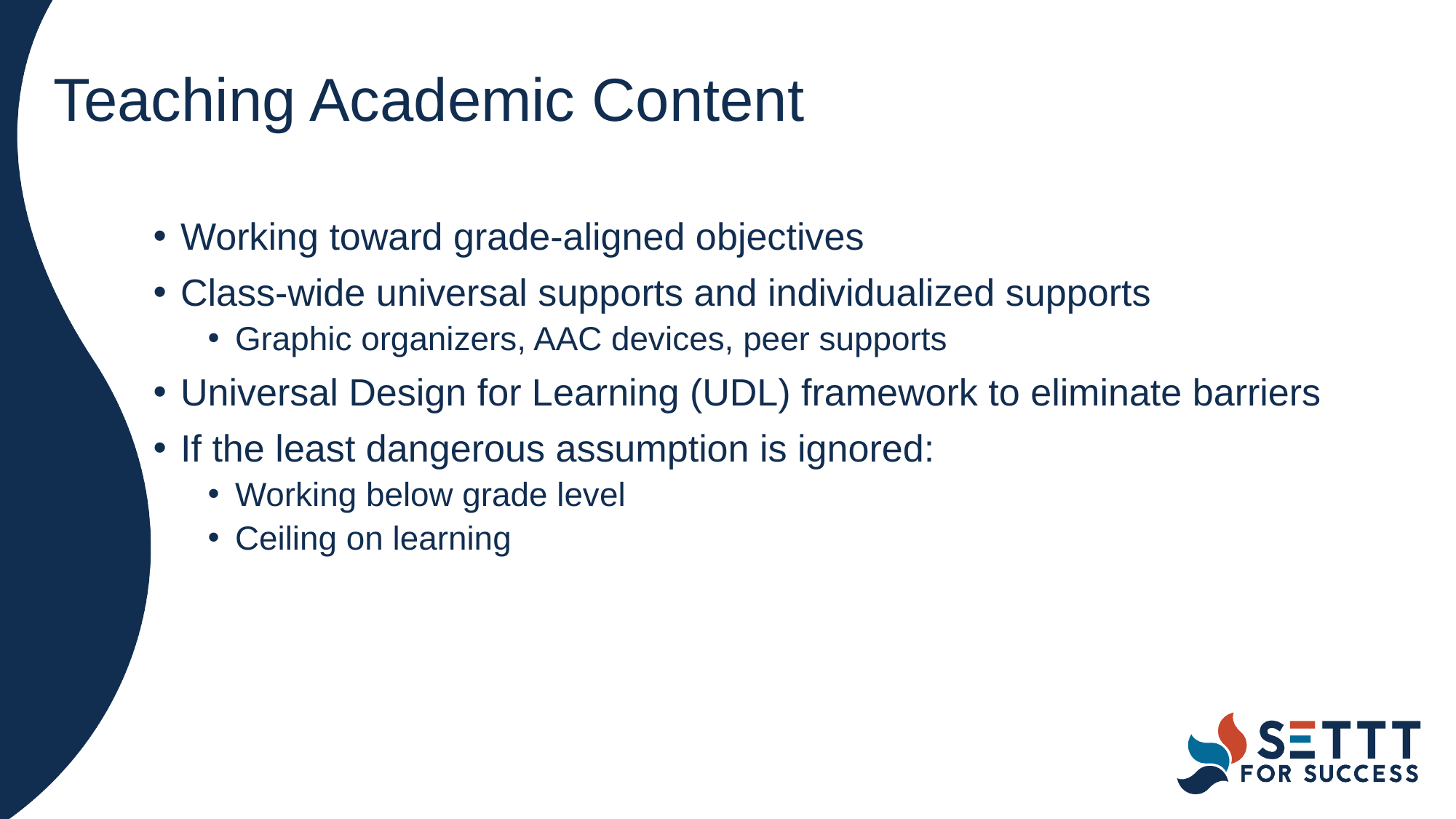

# Teaching Academic Content

Working toward grade-aligned objectives
Class-wide universal supports and individualized supports
Graphic organizers, AAC devices, peer supports
Universal Design for Learning (UDL) framework to eliminate barriers
If the least dangerous assumption is ignored:
Working below grade level
Ceiling on learning